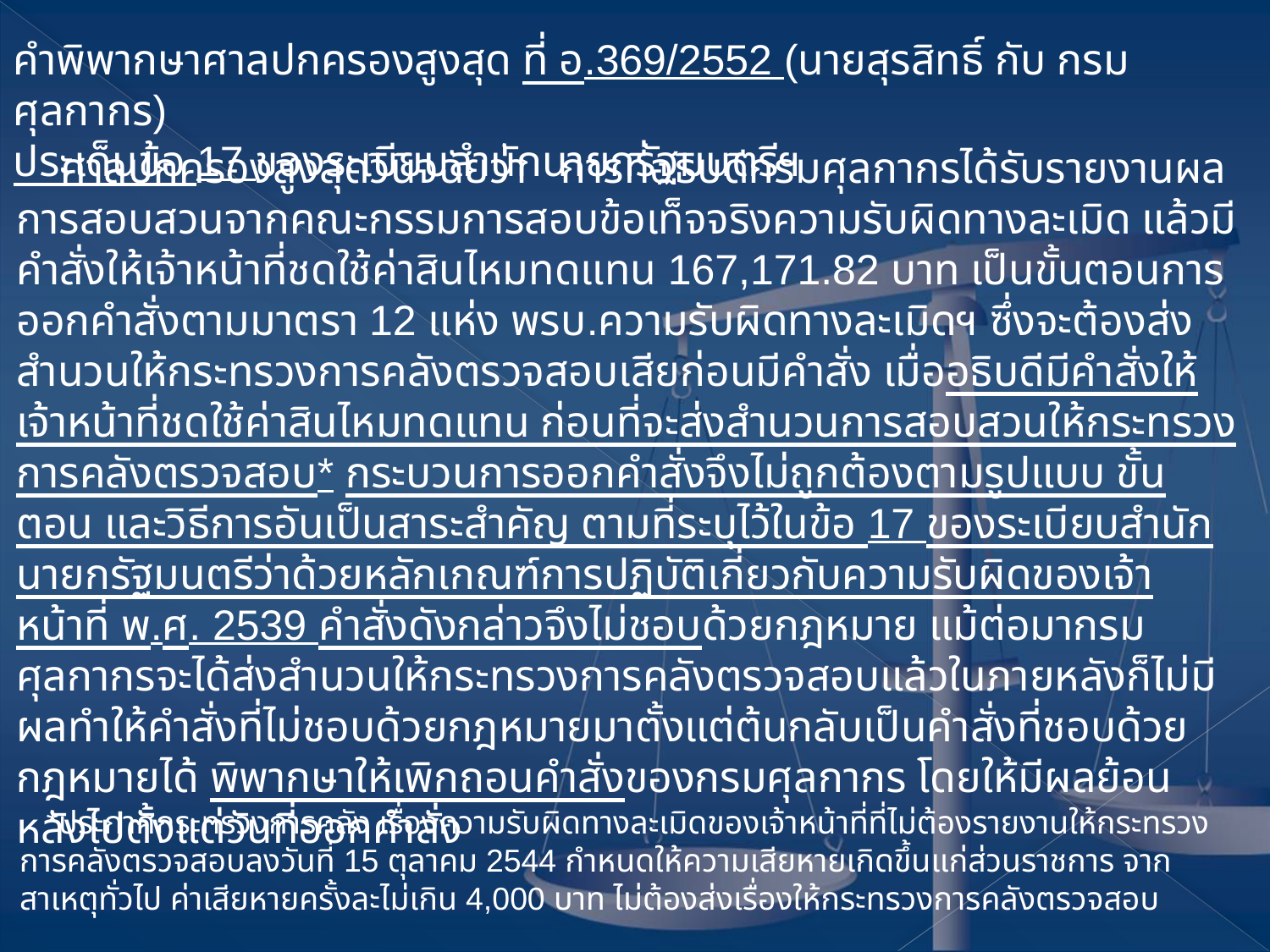

คำพิพากษาศาลปกครองสูงสุด ที่ อ.369/2552 (นายสุรสิทธิ์ กับ กรมศุลกากร)
ประเด็นข้อ 17 ของระเบียบสำนักนายกรัฐมนตรีฯ
    ศาลปกครองสูงสุดวินิจฉัยว่า   การที่อธิบดีกรมศุลกากรได้รับรายงานผลการสอบสวนจากคณะกรรมการสอบข้อเท็จจริงความรับผิดทางละเมิด แล้วมีคำสั่งให้เจ้าหน้าที่ชดใช้ค่าสินไหมทดแทน 167,171.82 บาท เป็นขั้นตอนการออกคำสั่งตามมาตรา 12 แห่ง พรบ.ความรับผิดทางละเมิดฯ ซึ่งจะต้องส่งสำนวนให้กระทรวงการคลังตรวจสอบเสียก่อนมีคำสั่ง เมื่ออธิบดีมีคำสั่งให้เจ้าหน้าที่ชดใช้ค่าสินไหมทดแทน ก่อนที่จะส่งสำนวนการสอบสวนให้กระทรวงการคลังตรวจสอบ* กระบวนการออกคำสั่งจึงไม่ถูกต้องตามรูปแบบ ขั้นตอน และวิธีการอันเป็นสาระสำคัญ ตามที่ระบุไว้ในข้อ 17 ของระเบียบสำนักนายกรัฐมนตรีว่าด้วยหลักเกณฑ์การปฏิบัติเกี่ยวกับความรับผิดของเจ้าหน้าที่ พ.ศ. 2539 คำสั่งดังกล่าวจึงไม่ชอบด้วยกฎหมาย แม้ต่อมากรมศุลกากรจะได้ส่งสำนวนให้กระทรวงการคลังตรวจสอบแล้วในภายหลังก็ไม่มีผลทำให้คำสั่งที่ไม่ชอบด้วยกฎหมายมาตั้งแต่ต้นกลับเป็นคำสั่งที่ชอบด้วยกฎหมายได้ พิพากษาให้เพิกถอนคำสั่งของกรมศุลกากร โดยให้มีผลย้อนหลังไปตั้งแต่วันที่ออกคำสั่ง
   *ประกาศกระทรวงการคลัง เรื่องความรับผิดทางละเมิดของเจ้าหน้าที่ที่ไม่ต้องรายงานให้กระทรวงการคลังตรวจสอบลงวันที่ 15 ตุลาคม 2544 กำหนดให้ความเสียหายเกิดขึ้นแก่ส่วนราชการ จากสาเหตุทั่วไป ค่าเสียหายครั้งละไม่เกิน 4,000 บาท ไม่ต้องส่งเรื่องให้กระทรวงการคลังตรวจสอบ